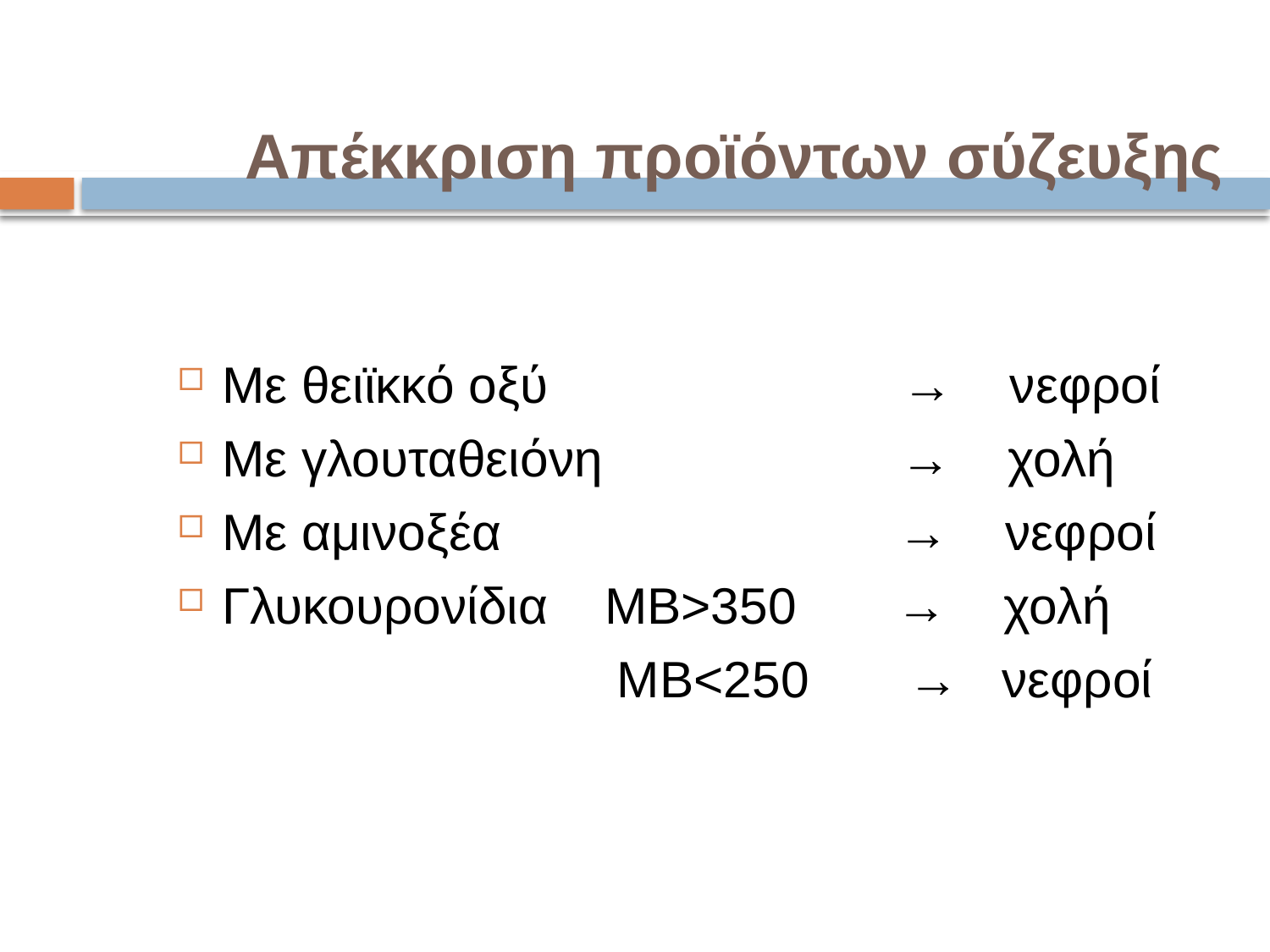

# Απέκκριση προϊόντων σύζευξης
Με θειϊκκό οξύ                         →    νεφροί
Με γλουταθειόνη                     →    χολή
Με αμινοξέα                            →    νεφροί
Γλυκουρονίδια    ΜΒ>350       →    χολή
                               ΜΒ<250       →   νεφροί